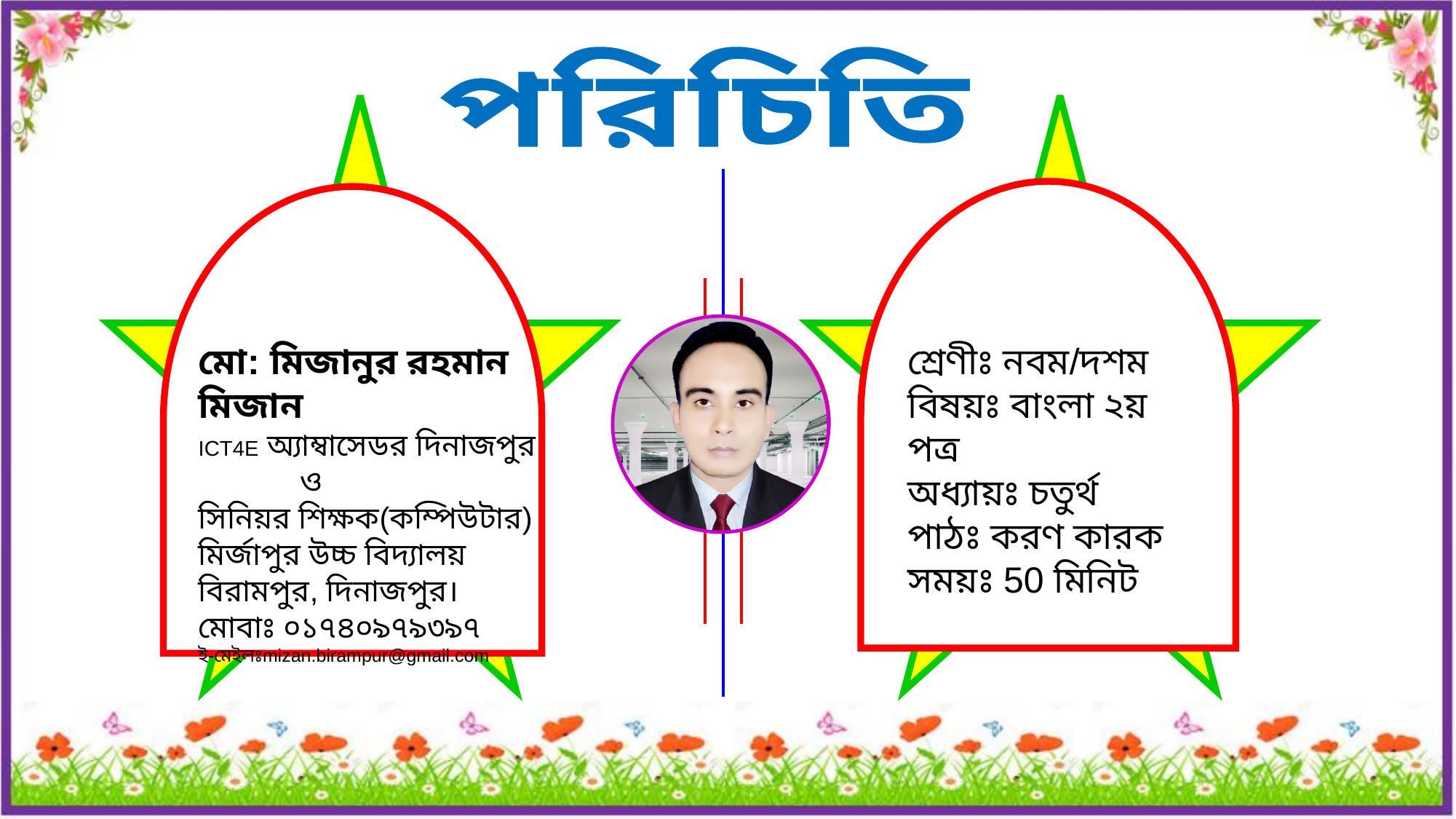

পরিচিতি

শ্রেণীঃ নবম/দশম
বিষয়ঃ বাংলা ২য় পত্র
অধ্যায়ঃ চতুর্থ
পাঠঃ করণ কারক
সময়ঃ 50 মিনিট

মো: মিজানুর রহমান মিজান
ICT4E অ্যাম্বাসেডর দিনাজপুর
             ও
সিনিয়র শিক্ষক(কম্পিউটার)
মির্জাপুর উচ্চ বিদ্যালয়
বিরামপুর, দিনাজপুর।
মোবাঃ ০১৭৪০৯৭৯৩৯৭
ই-মেইলঃmizan.birampur@gmail.com